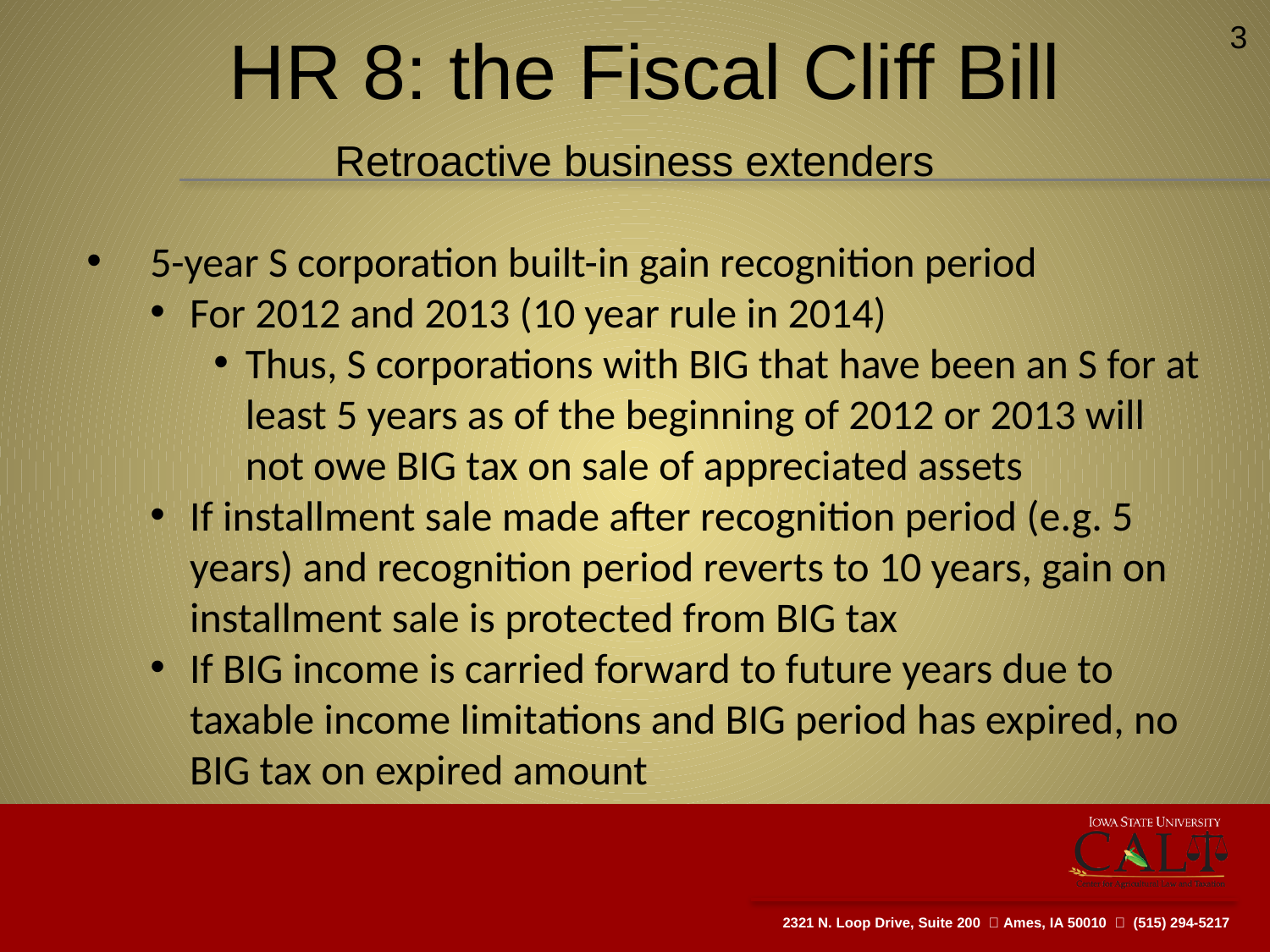

# HR 8: the Fiscal Cliff Bill
3
Retroactive business extenders

5-year S corporation built-in gain recognition period
For 2012 and 2013 (10 year rule in 2014)
Thus, S corporations with BIG that have been an S for at least 5 years as of the beginning of 2012 or 2013 will not owe BIG tax on sale of appreciated assets
If installment sale made after recognition period (e.g. 5 years) and recognition period reverts to 10 years, gain on installment sale is protected from BIG tax
If BIG income is carried forward to future years due to taxable income limitations and BIG period has expired, no BIG tax on expired amount